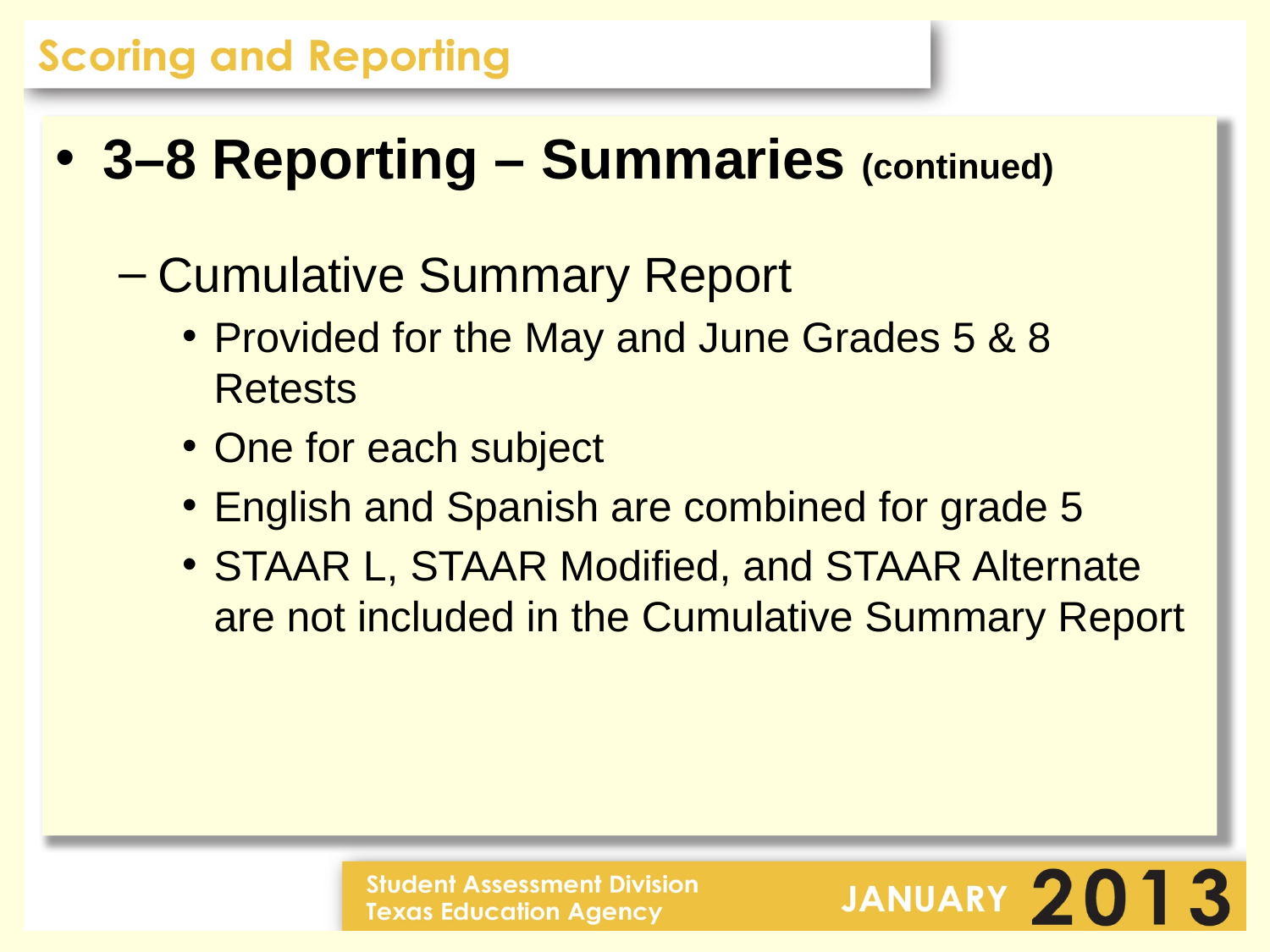

3–8 Reporting – Summaries (continued)
Cumulative Summary Report
Provided for the May and June Grades 5 & 8 Retests
One for each subject
English and Spanish are combined for grade 5
STAAR L, STAAR Modified, and STAAR Alternate are not included in the Cumulative Summary Report